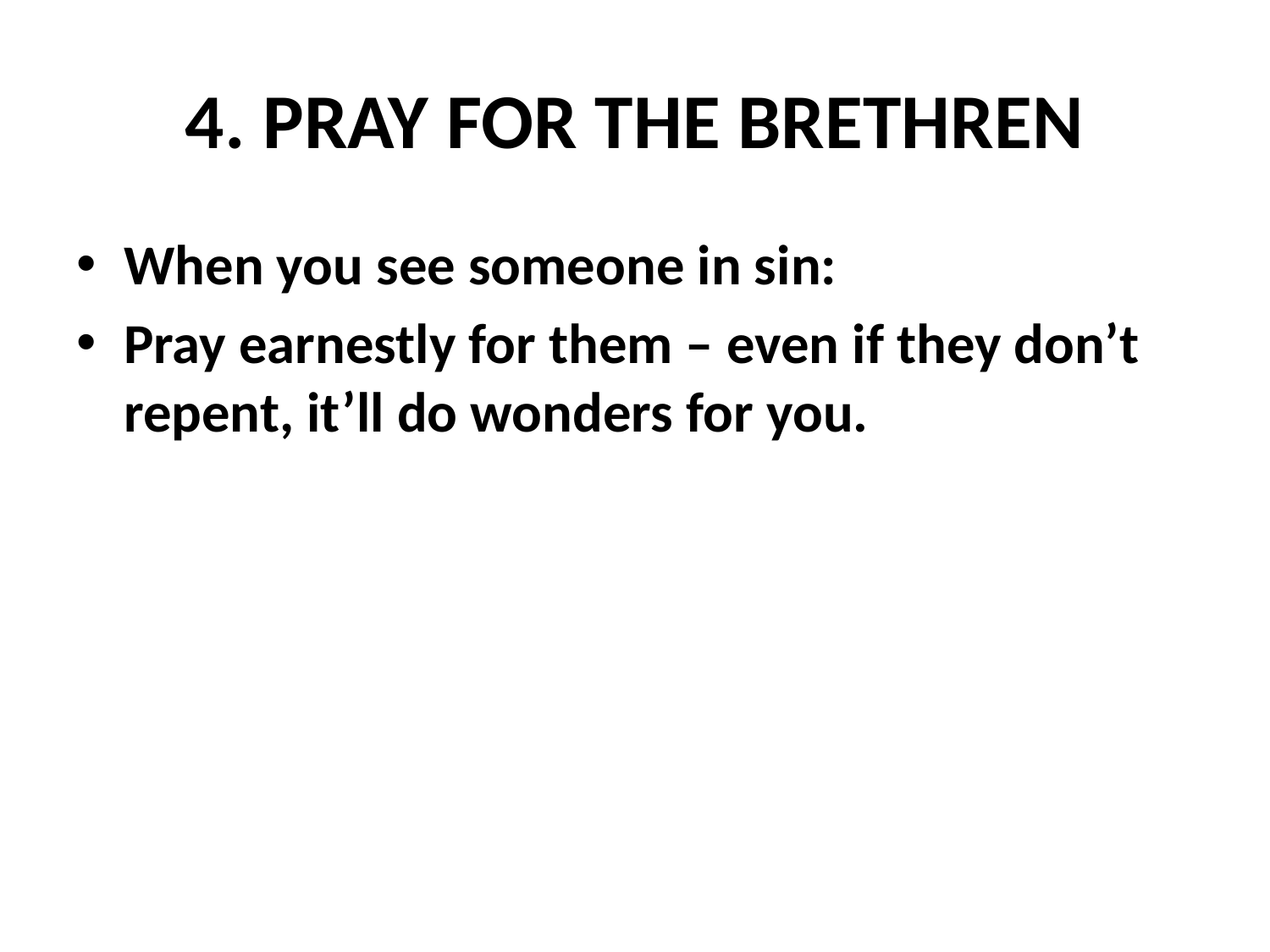

# 4. PRAY FOR THE BRETHREN
When you see someone in sin:
Pray earnestly for them – even if they don’t repent, it’ll do wonders for you.